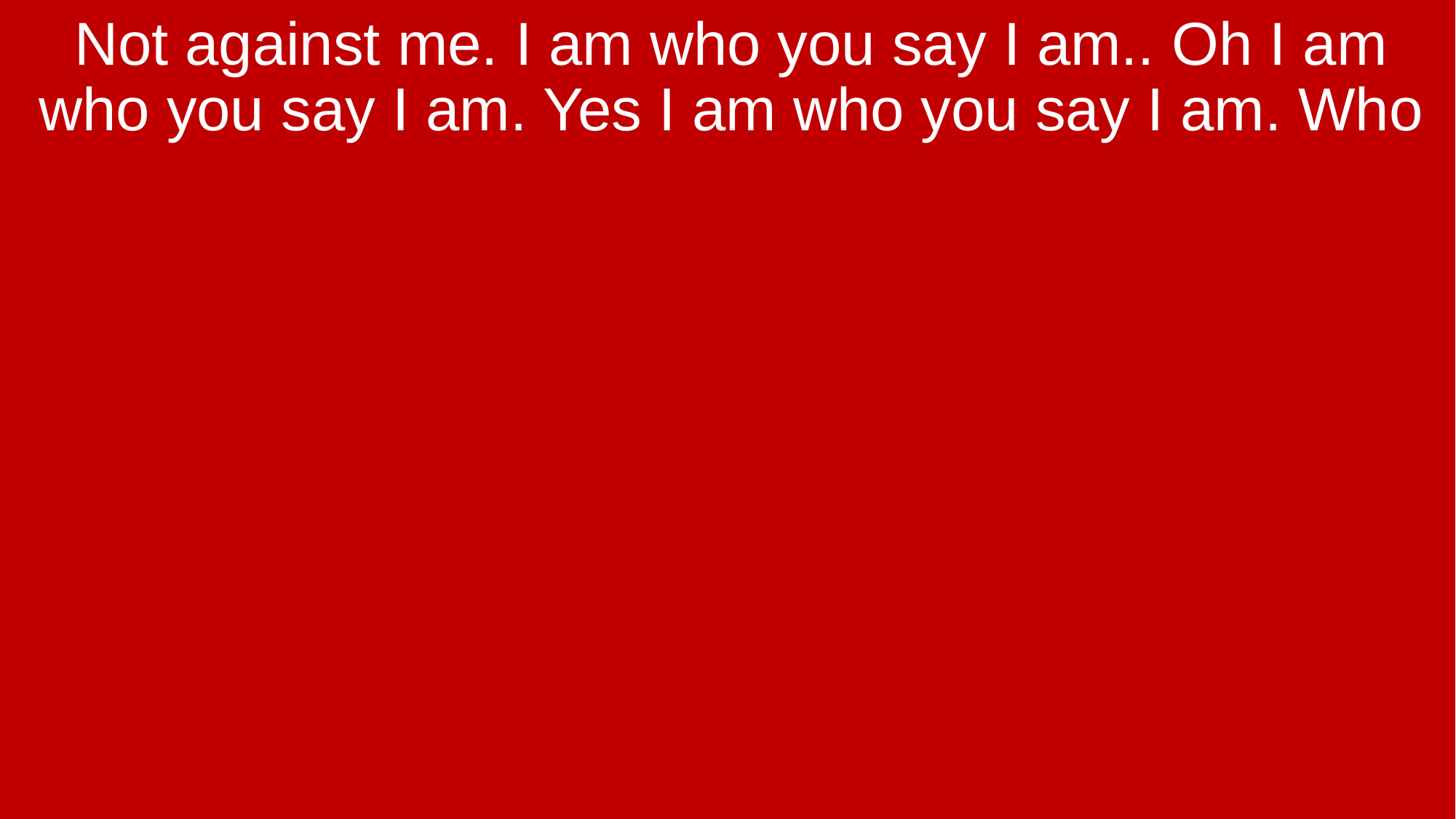

Not against me. I am who you say I am.. Oh I am who you say I am. Yes I am who you say I am. Who